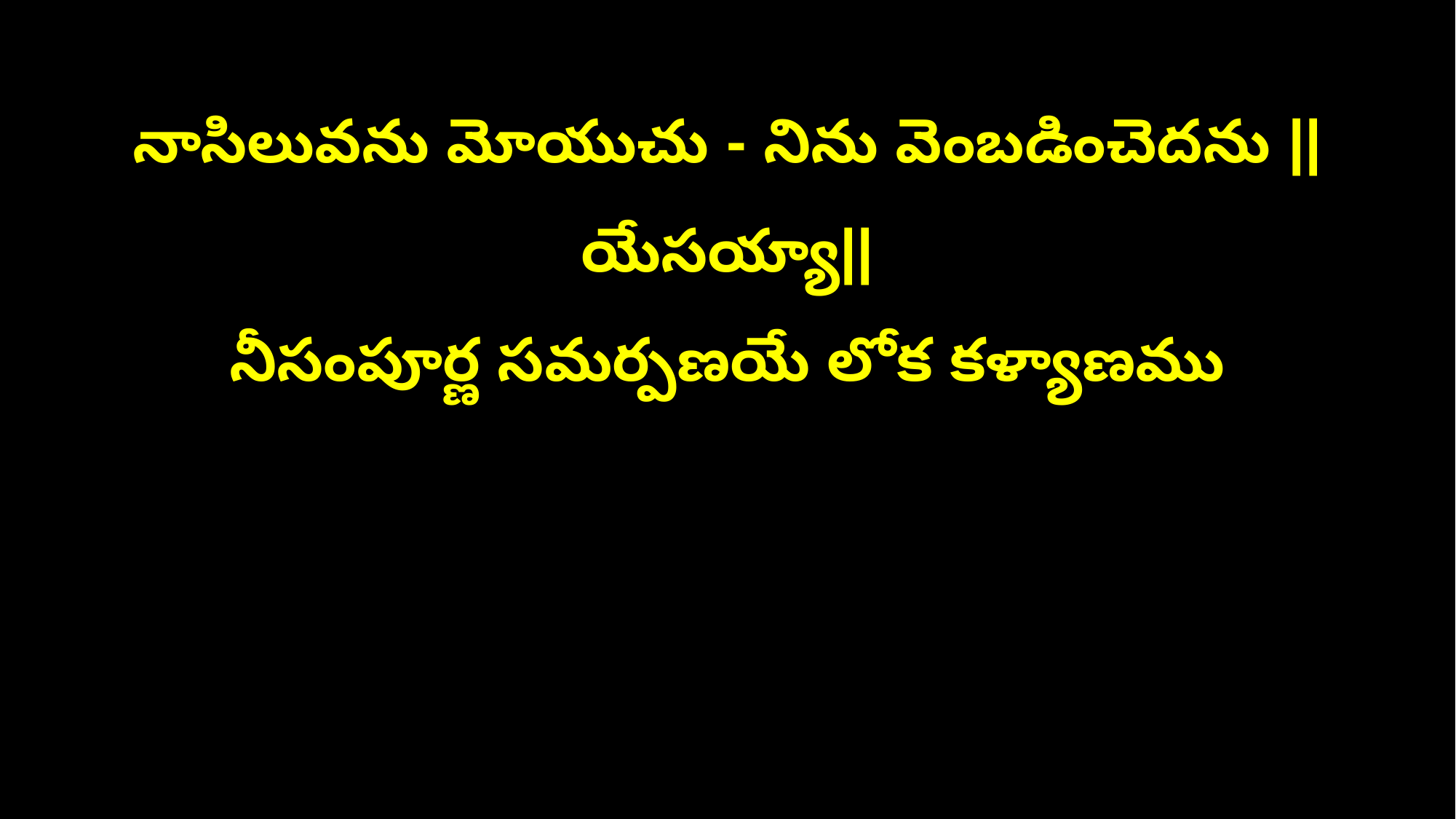

నాసిలువను మోయుచు - నిను వెంబడించెదను ||యేసయ్యా||
నీసంపూర్ణ సమర్పణయే లోక కళ్యాణము